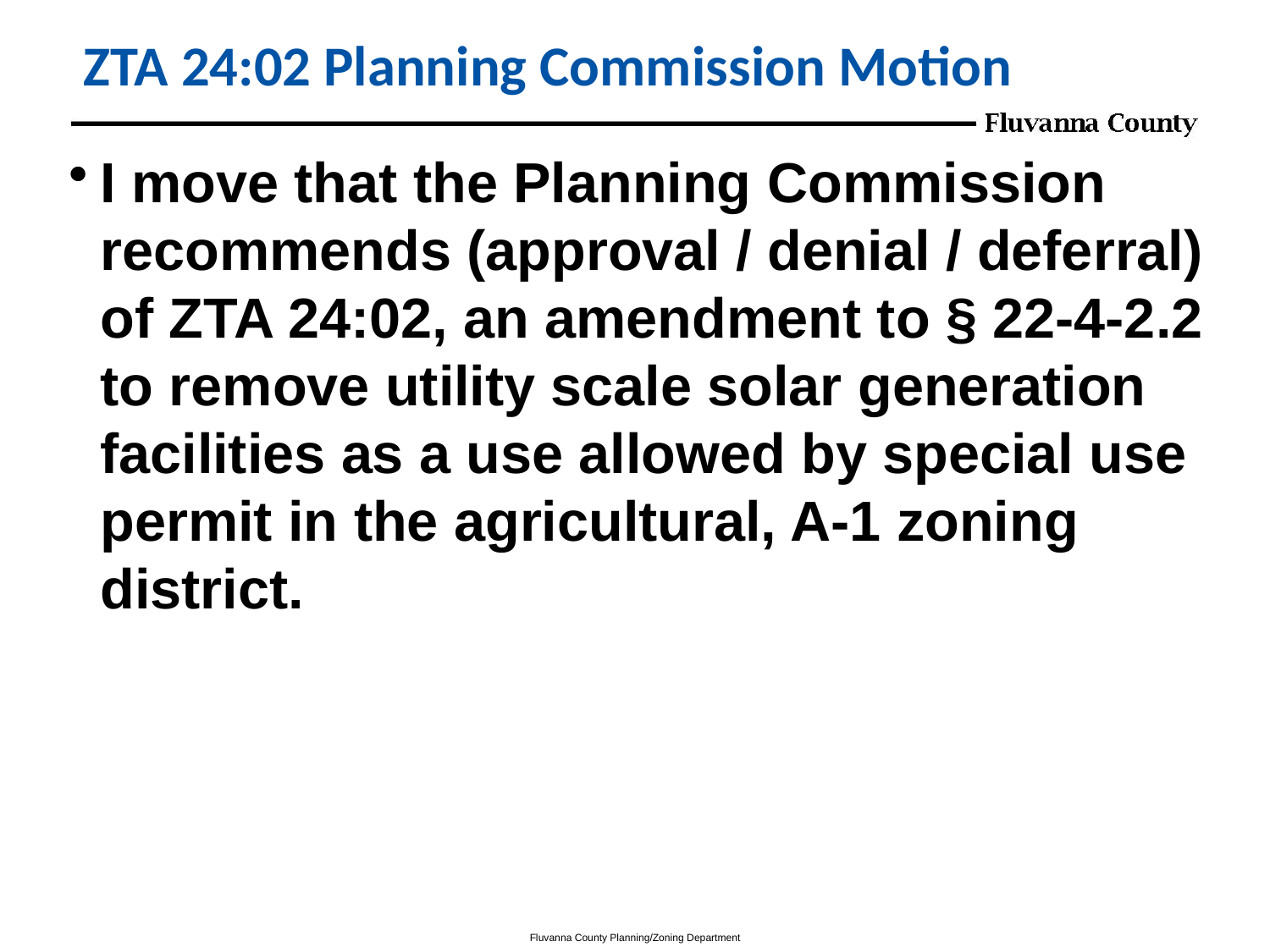

# ZTA 24:02 Planning Commission Motion
I move that the Planning Commission recommends (approval / denial / deferral) of ZTA 24:02, an amendment to § 22-4-2.2 to remove utility scale solar generation facilities as a use allowed by special use permit in the agricultural, A-1 zoning district.